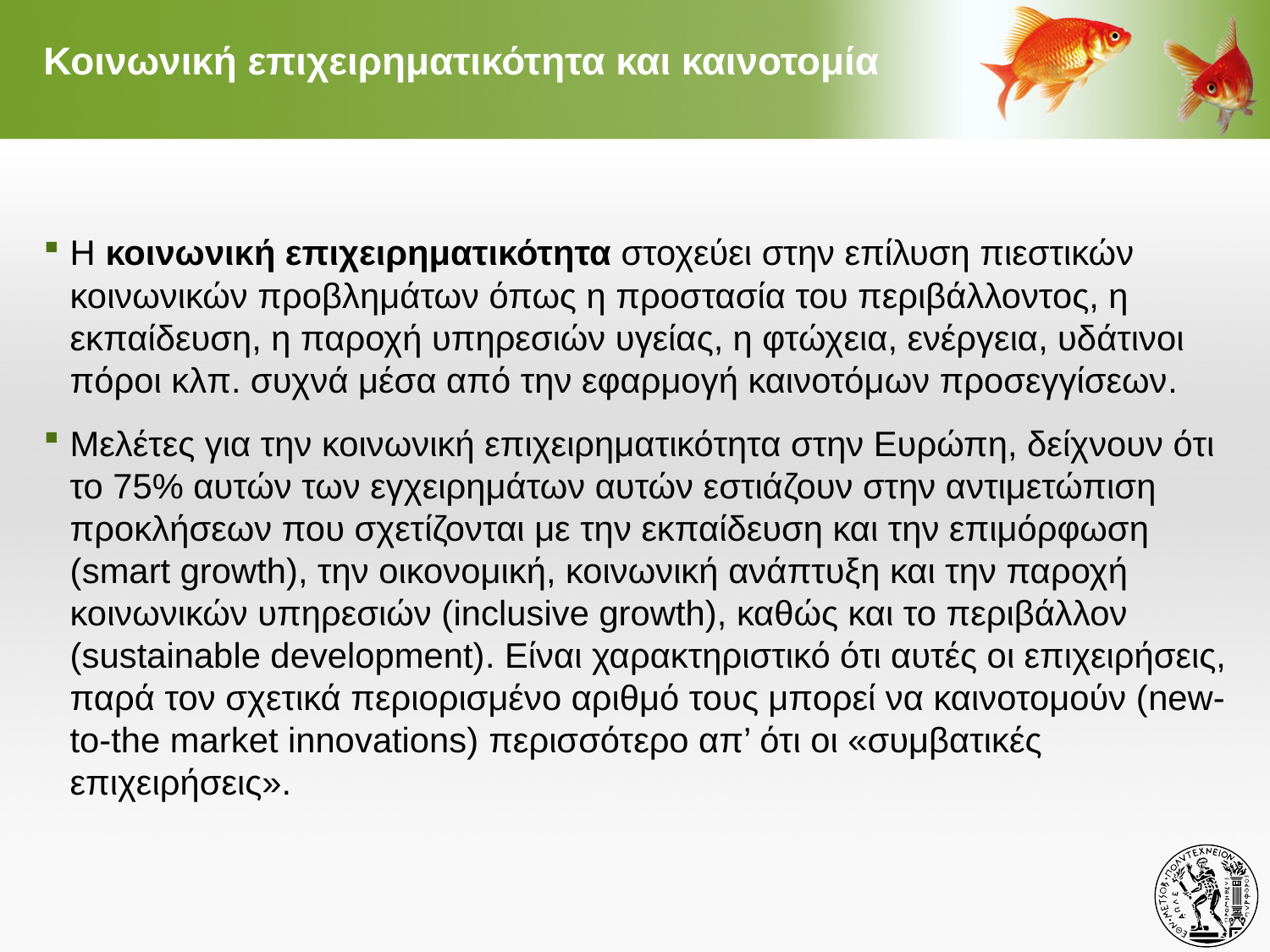

# Κοινωνική επιχειρηματικότητα και καινοτομία
Η κοινωνική επιχειρηματικότητα στοχεύει στην επίλυση πιεστικών κοινωνικών προβλημάτων όπως η προστασία του περιβάλλοντος, η εκπαίδευση, η παροχή υπηρεσιών υγείας, η φτώχεια, ενέργεια, υδάτινοι πόροι κλπ. συχνά μέσα από την εφαρμογή καινοτόμων προσεγγίσεων.
Μελέτες για την κοινωνική επιχειρηματικότητα στην Ευρώπη, δείχνουν ότι το 75% αυτών των εγχειρημάτων αυτών εστιάζουν στην αντιμετώπιση προκλήσεων που σχετίζονται με την εκπαίδευση και την επιμόρφωση (smart growth), την οικονομική, κοινωνική ανάπτυξη και την παροχή κοινωνικών υπηρεσιών (inclusive growth), καθώς και το περιβάλλον (sustainable development). Είναι χαρακτηριστικό ότι αυτές οι επιχειρήσεις, παρά τον σχετικά περιορισμένο αριθμό τους μπορεί να καινοτομούν (new-to-the market innovations) περισσότερο απ’ ότι οι «συμβατικές επιχειρήσεις».